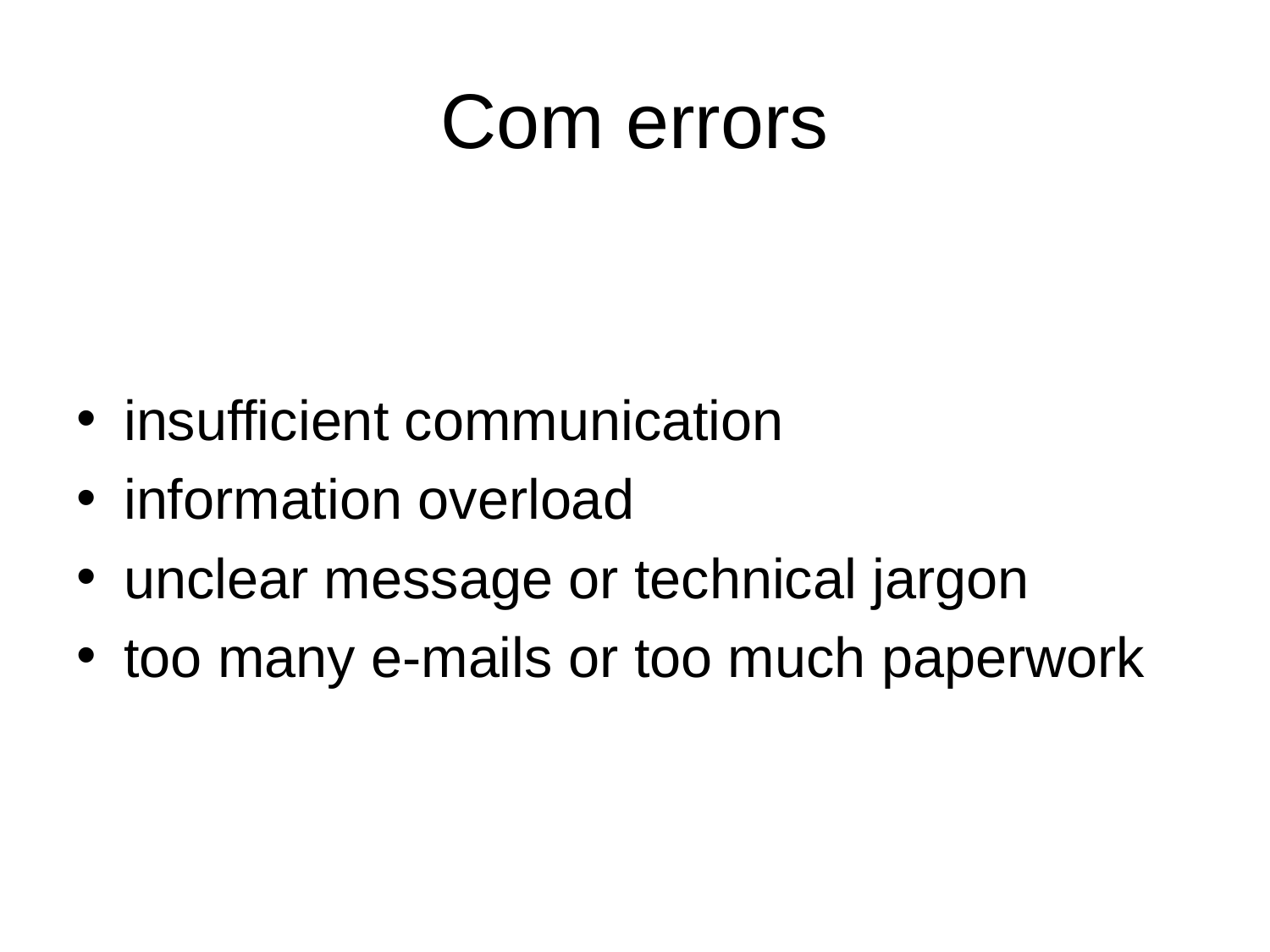

# Com errors
insufficient communication
information overload
unclear message or technical jargon
too many e-mails or too much paperwork